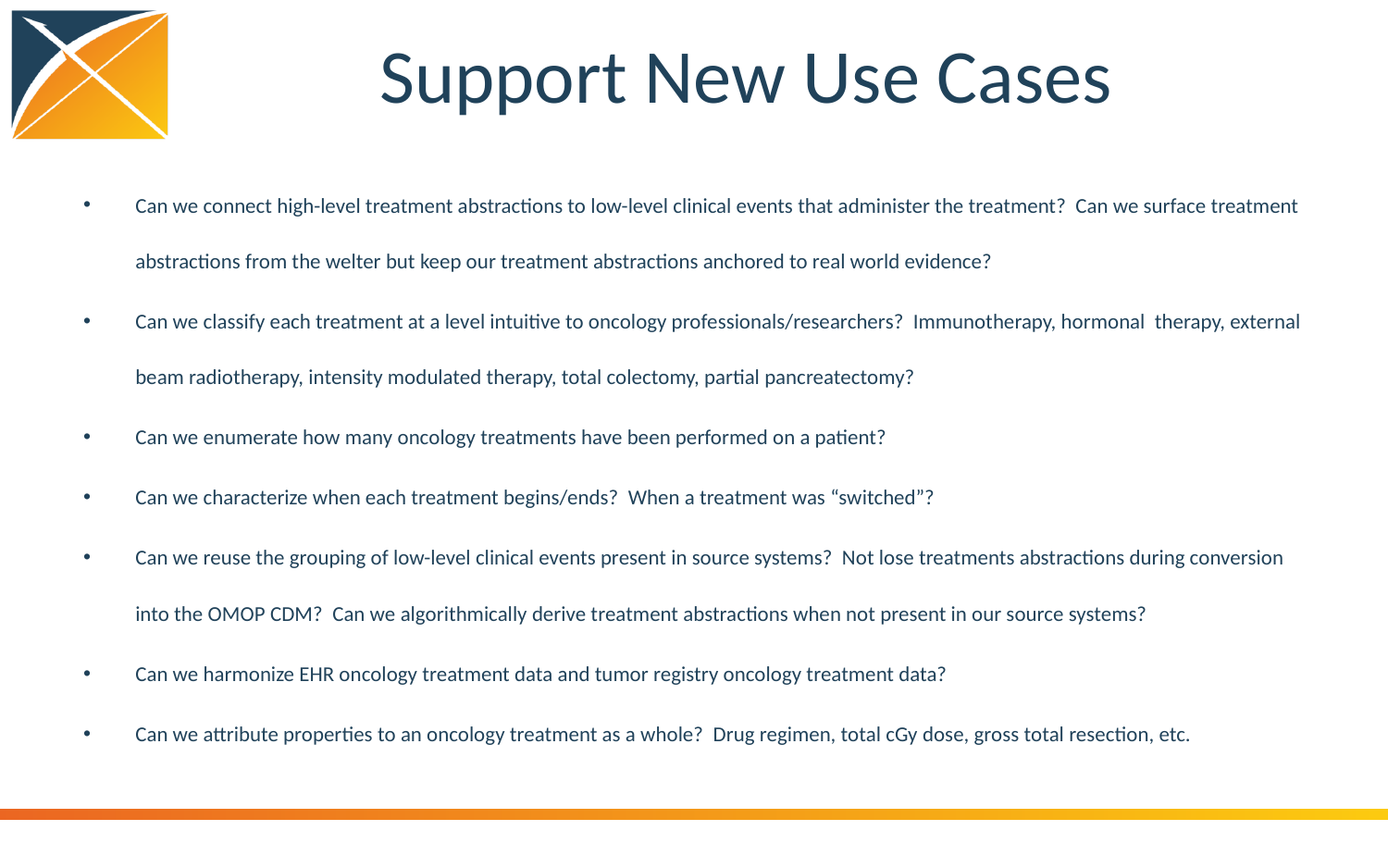

# Support New Use Cases
Can we connect high-level treatment abstractions to low-level clinical events that administer the treatment?  Can we surface treatment abstractions from the welter but keep our treatment abstractions anchored to real world evidence?
Can we classify each treatment at a level intuitive to oncology professionals/researchers?  Immunotherapy, hormonal  therapy, external beam radiotherapy, intensity modulated therapy, total colectomy, partial pancreatectomy?
Can we enumerate how many oncology treatments have been performed on a patient?
Can we characterize when each treatment begins/ends?  When a treatment was “switched”?
Can we reuse the grouping of low-level clinical events present in source systems?  Not lose treatments abstractions during conversion into the OMOP CDM?  Can we algorithmically derive treatment abstractions when not present in our source systems?
Can we harmonize EHR oncology treatment data and tumor registry oncology treatment data?
Can we attribute properties to an oncology treatment as a whole?  Drug regimen, total cGy dose, gross total resection, etc.